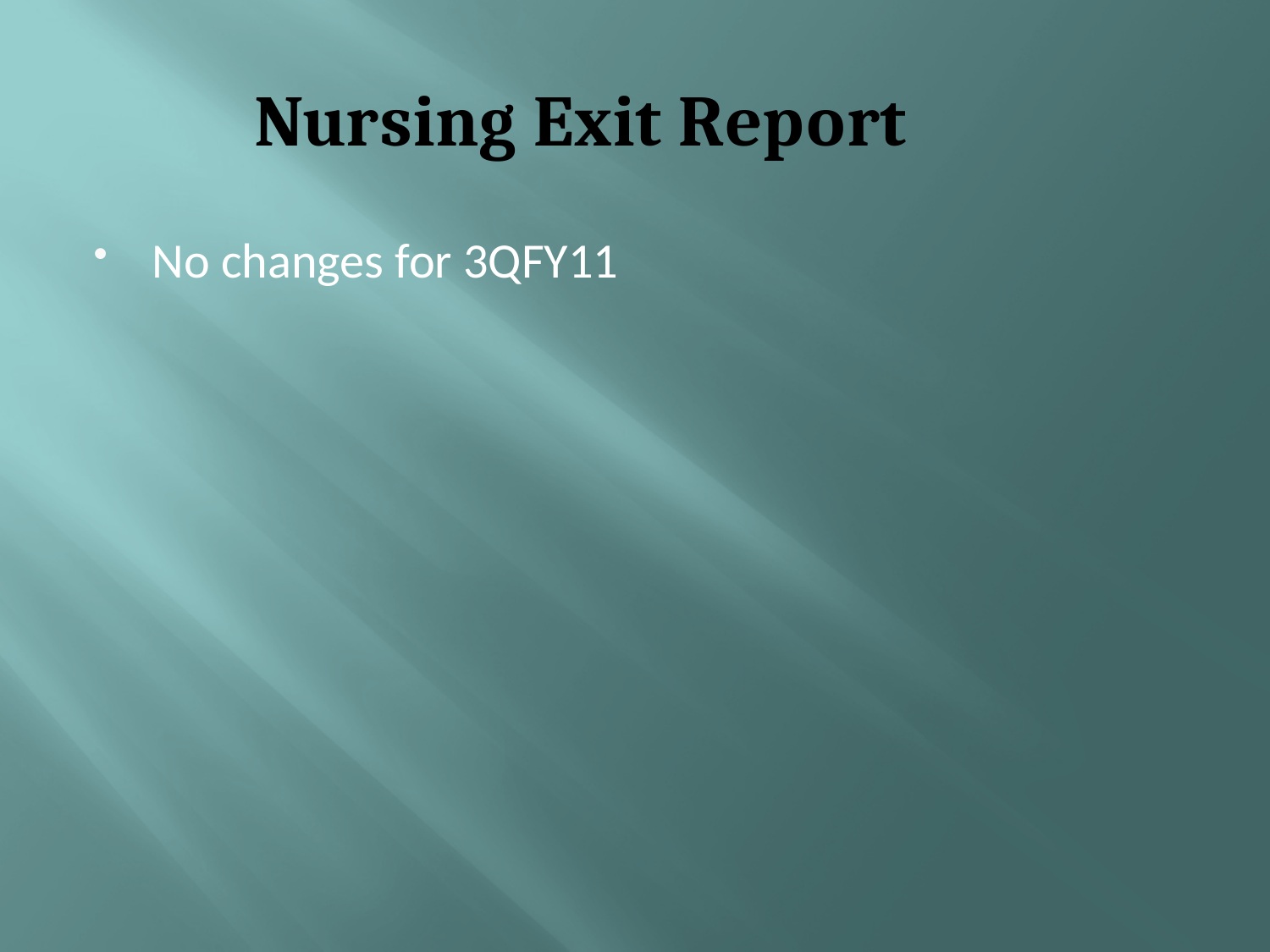

# Nursing Exit Report
No changes for 3QFY11